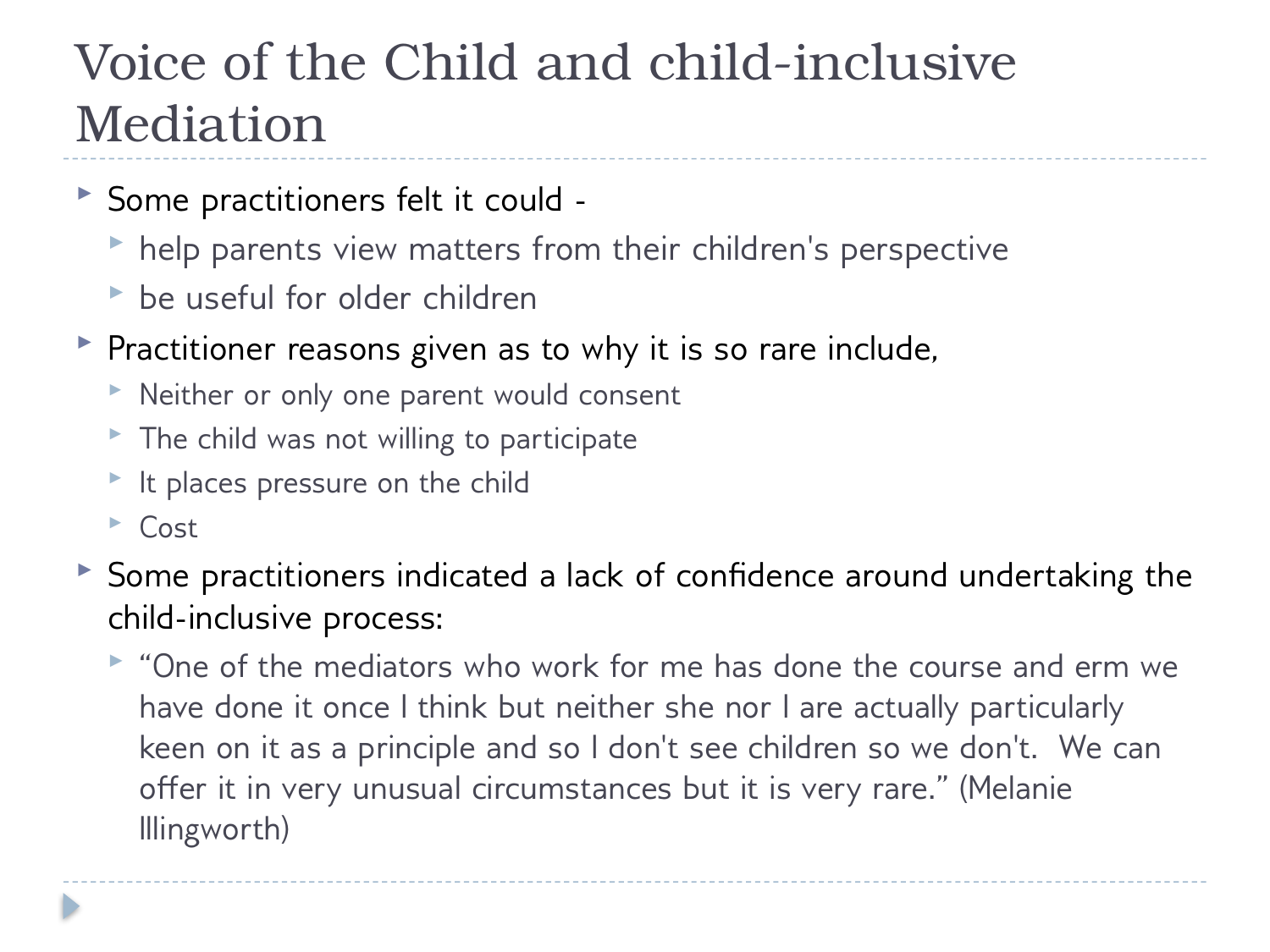

# Voice of the Child and child-inclusive Mediation
Some practitioners felt it could -
help parents view matters from their children's perspective
be useful for older children
Practitioner reasons given as to why it is so rare include,
Neither or only one parent would consent
The child was not willing to participate
It places pressure on the child
Cost
Some practitioners indicated a lack of confidence around undertaking the child-inclusive process:
“One of the mediators who work for me has done the course and erm we have done it once I think but neither she nor I are actually particularly keen on it as a principle and so I don't see children so we don't.  We can offer it in very unusual circumstances but it is very rare.” (Melanie Illingworth)